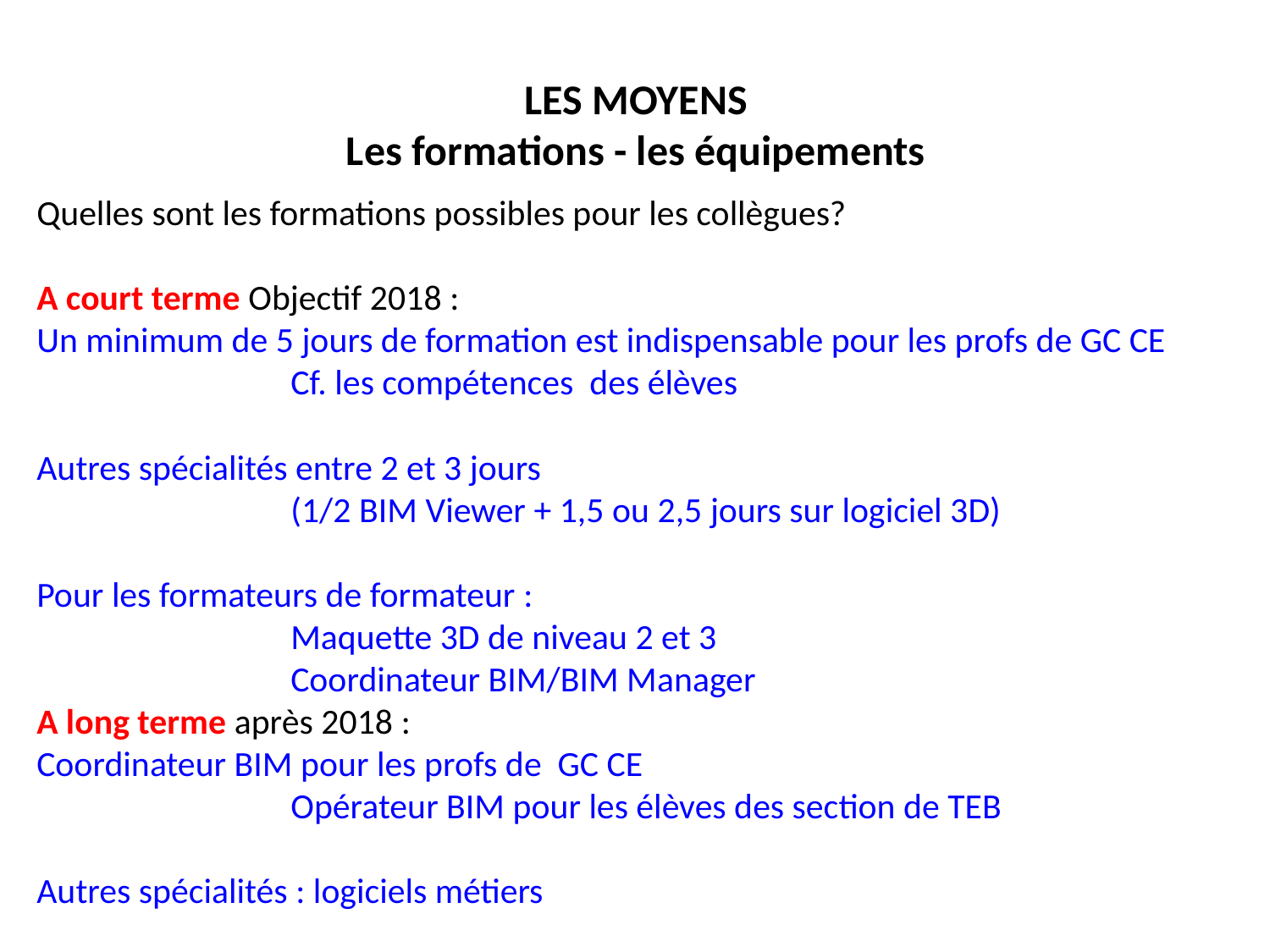

LES MOYENS
Les formations - les équipements
Quelles sont les formations possibles pour les collègues?

A court terme Objectif 2018 :
Un minimum de 5 jours de formation est indispensable pour les profs de GC CE
		Cf. les compétences  des élèves

Autres spécialités entre 2 et 3 jours
		(1/2 BIM Viewer + 1,5 ou 2,5 jours sur logiciel 3D)

Pour les formateurs de formateur :
		Maquette 3D de niveau 2 et 3
		Coordinateur BIM/BIM Manager
A long terme après 2018 :
Coordinateur BIM pour les profs de  GC CE
		Opérateur BIM pour les élèves des section de TEB

Autres spécialités : logiciels métiers